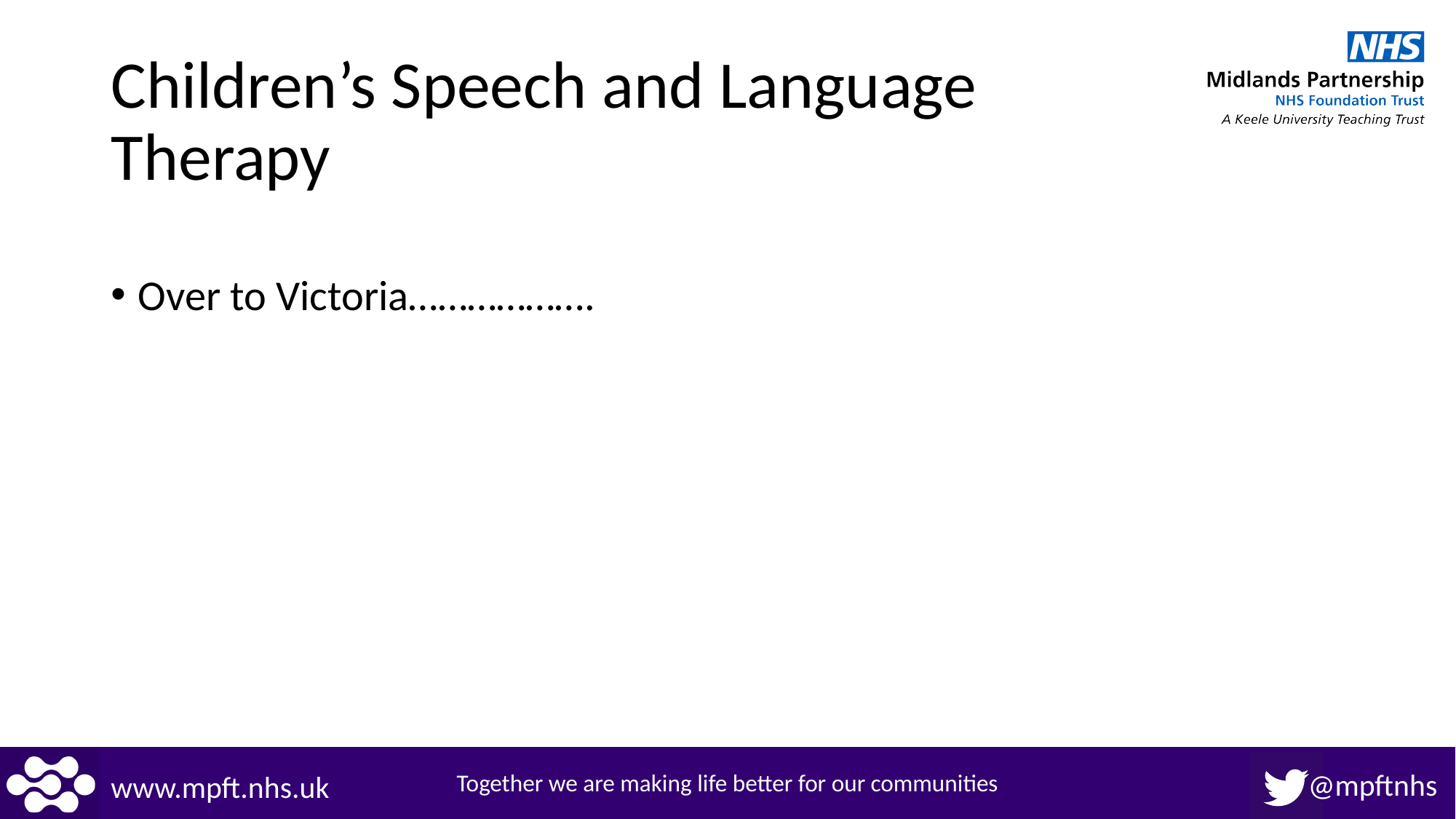

# Children’s Speech and Language Therapy

Over to Victoria……………….